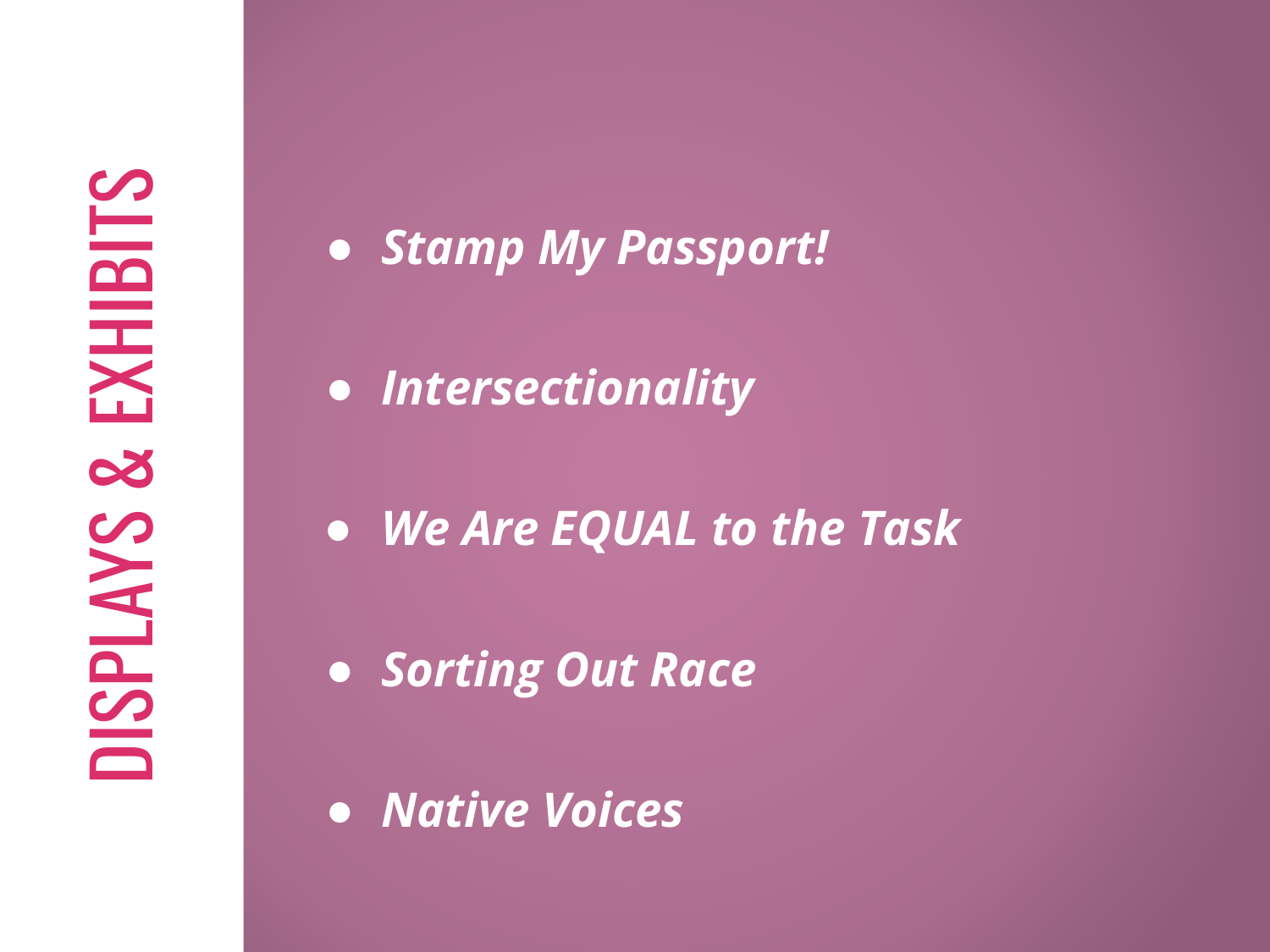

Stamp My Passport!
Intersectionality
We Are EQUAL to the Task
Sorting Out Race
Native Voices
DISPLAYS & EXHIBITS